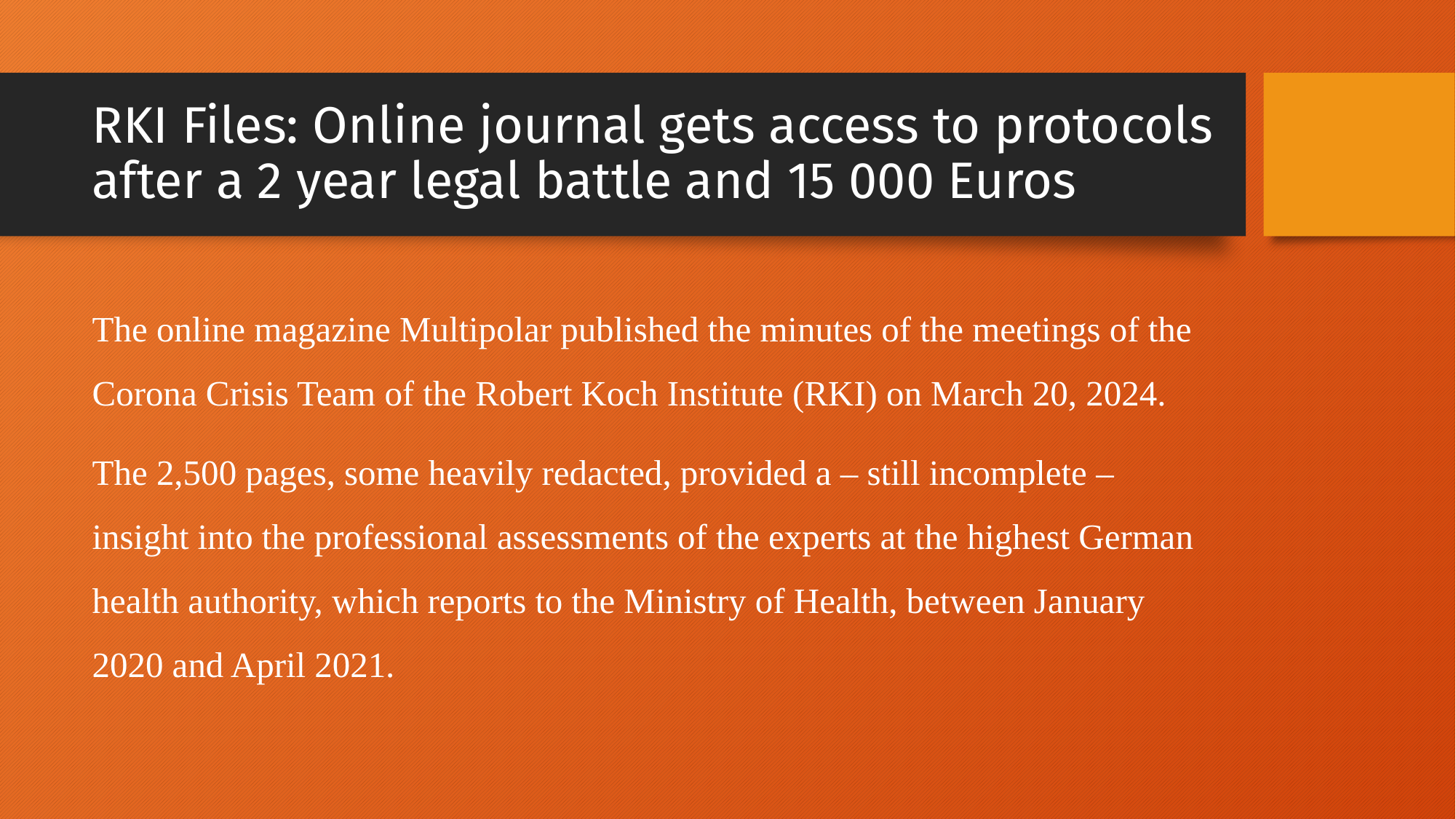

# RKI Files: Online journal gets access to protocols after a 2 year legal battle and 15 000 Euros
The online magazine Multipolar published the minutes of the meetings of the Corona Crisis Team of the Robert Koch Institute (RKI) on March 20, 2024.
The 2,500 pages, some heavily redacted, provided a – still incomplete – insight into the professional assessments of the experts at the highest German health authority, which reports to the Ministry of Health, between January 2020 and April 2021.